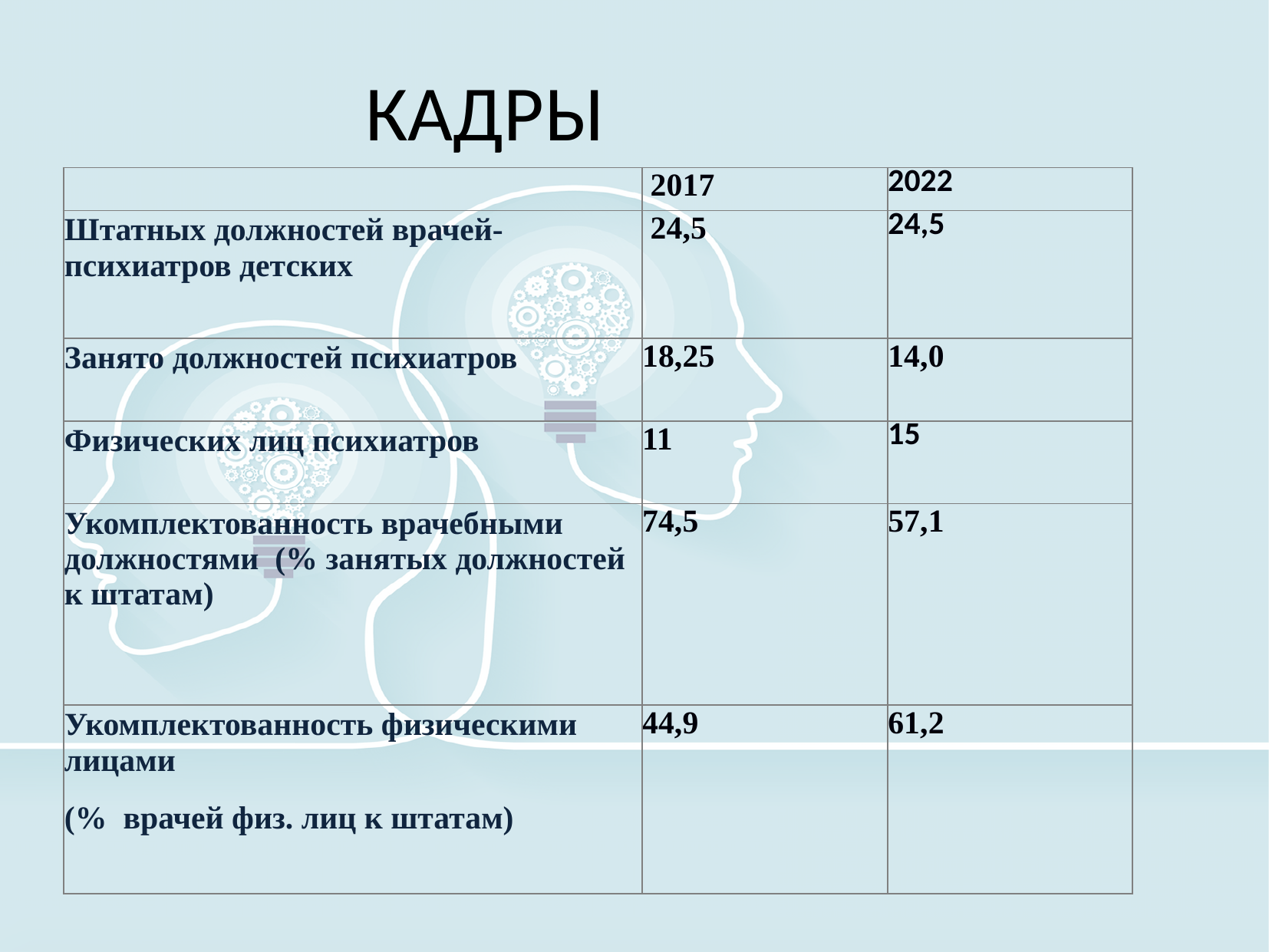

КАДРЫ
|  | 2017 | 2022 |
| --- | --- | --- |
| Штатных должностей врачей-психиатров детских | 24,5 | 24,5 |
| Занято должностей психиатров | 18,25 | 14,0 |
| Физических лиц психиатров | 11 | 15 |
| Укомплектованность врачебными должностями  (% занятых должностей к штатам) | 74,5 | 57,1 |
| Укомплектованность физическими лицами  (%  врачей физ. лиц к штатам) | 44,9 | 61,2 |